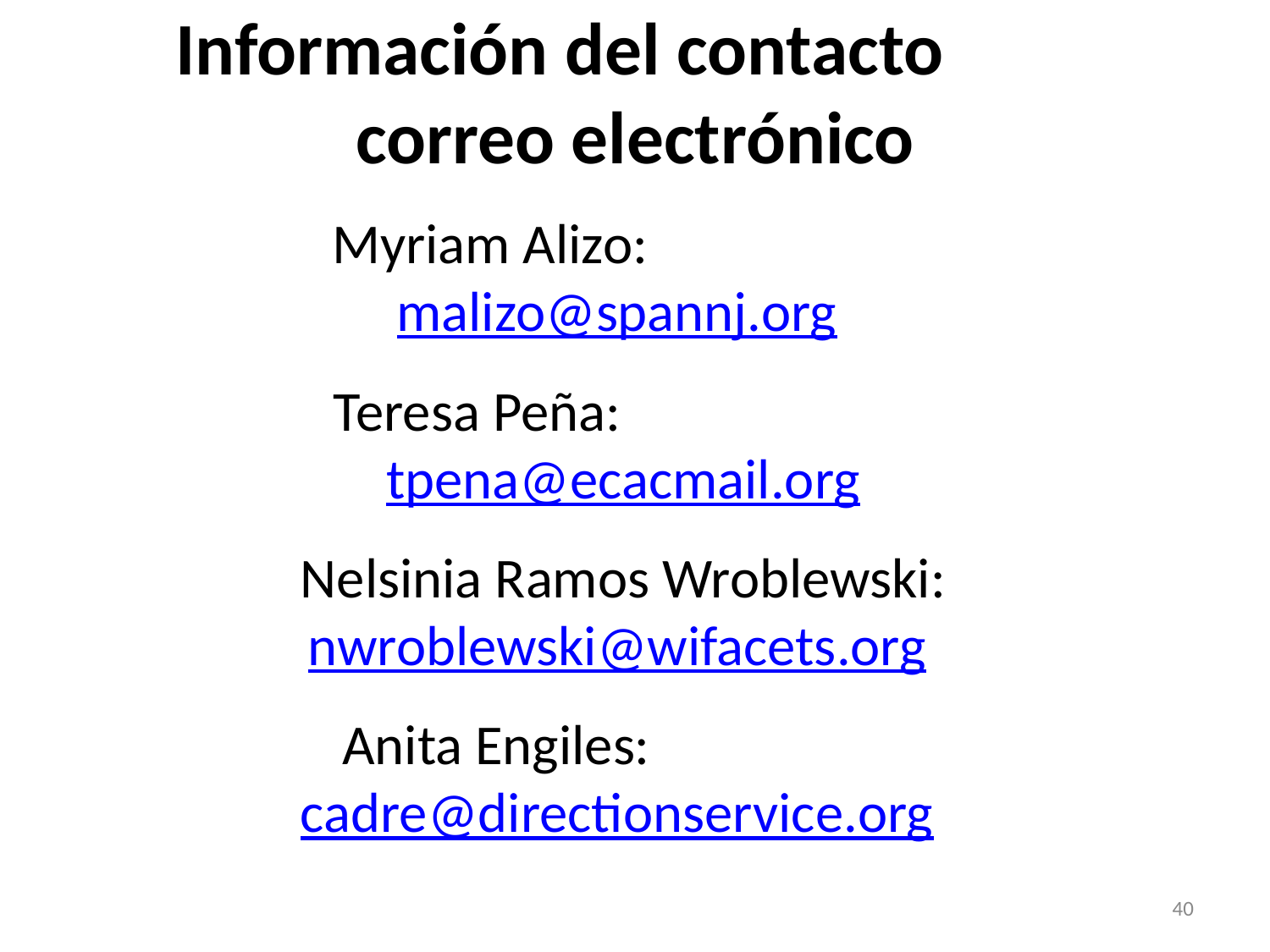

# Información del contacto          correo electrónico
Myriam Alizo:                      malizo@spannj.org
Teresa Peña:                        tpena@ecacmail.org
Nelsinia Ramos Wroblewski: nwroblewski@wifacets.org
Anita Engiles:                     cadre@directionservice.org
40